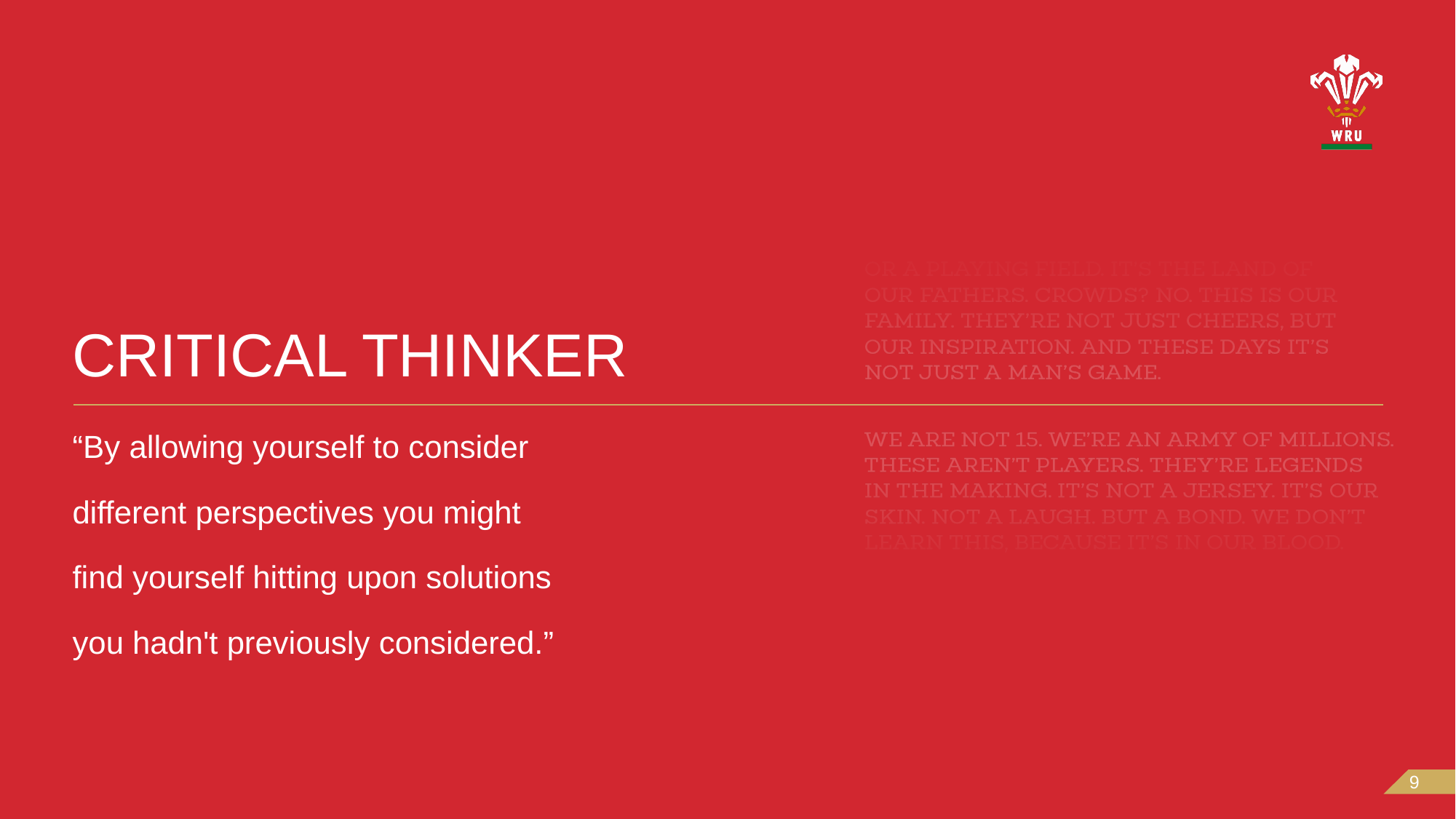

# Critical thinker
“By allowing yourself to consider
different perspectives you might
find yourself hitting upon solutions
you hadn't previously considered.”
9